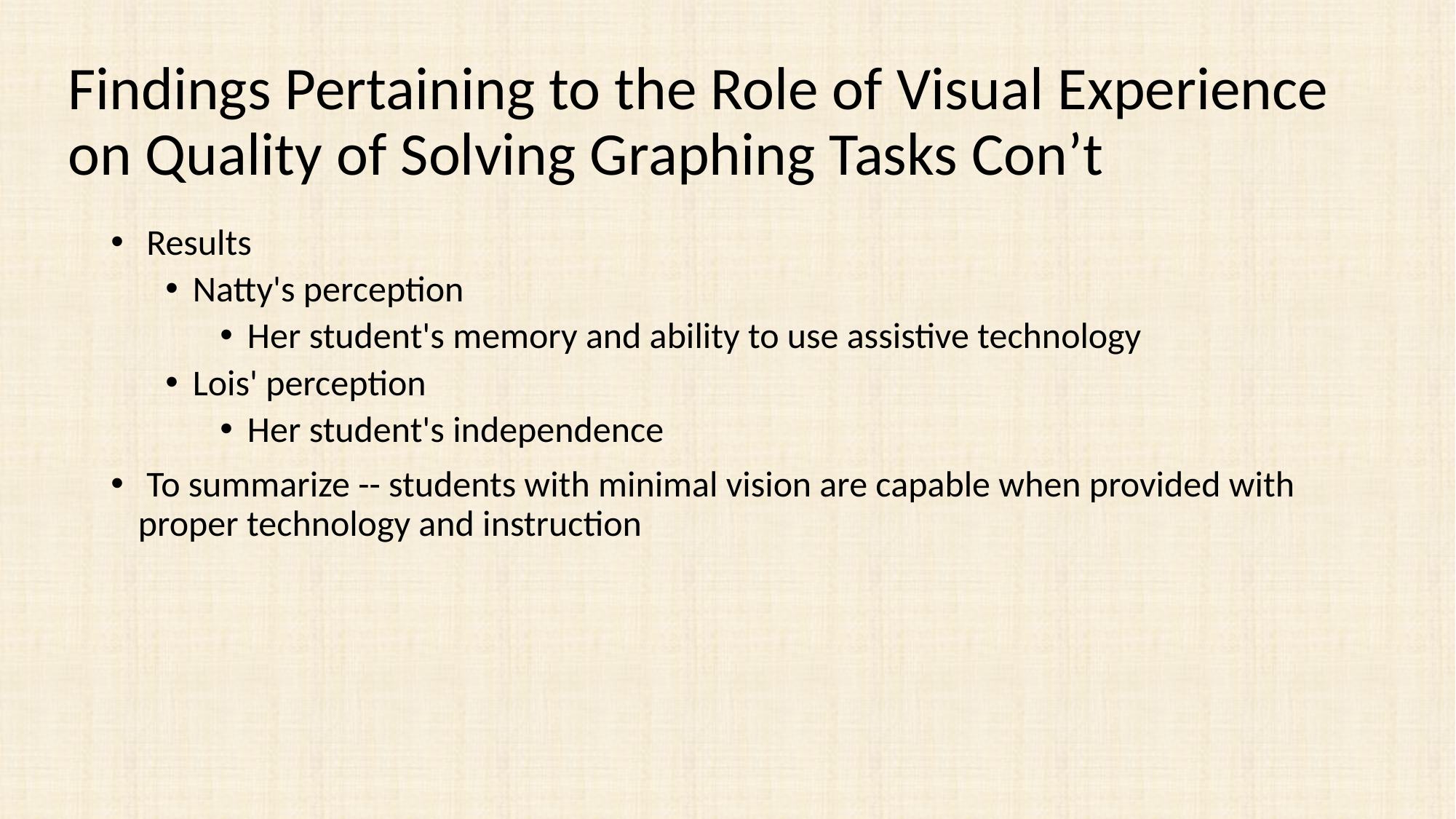

# Findings Pertaining to the Role of Visual Experience on Quality of Solving Graphing Tasks Con’t
 Results
Natty's perception
Her student's memory and ability to use assistive technology
Lois' perception
Her student's independence
 To summarize -- students with minimal vision are capable when provided with proper technology and instruction